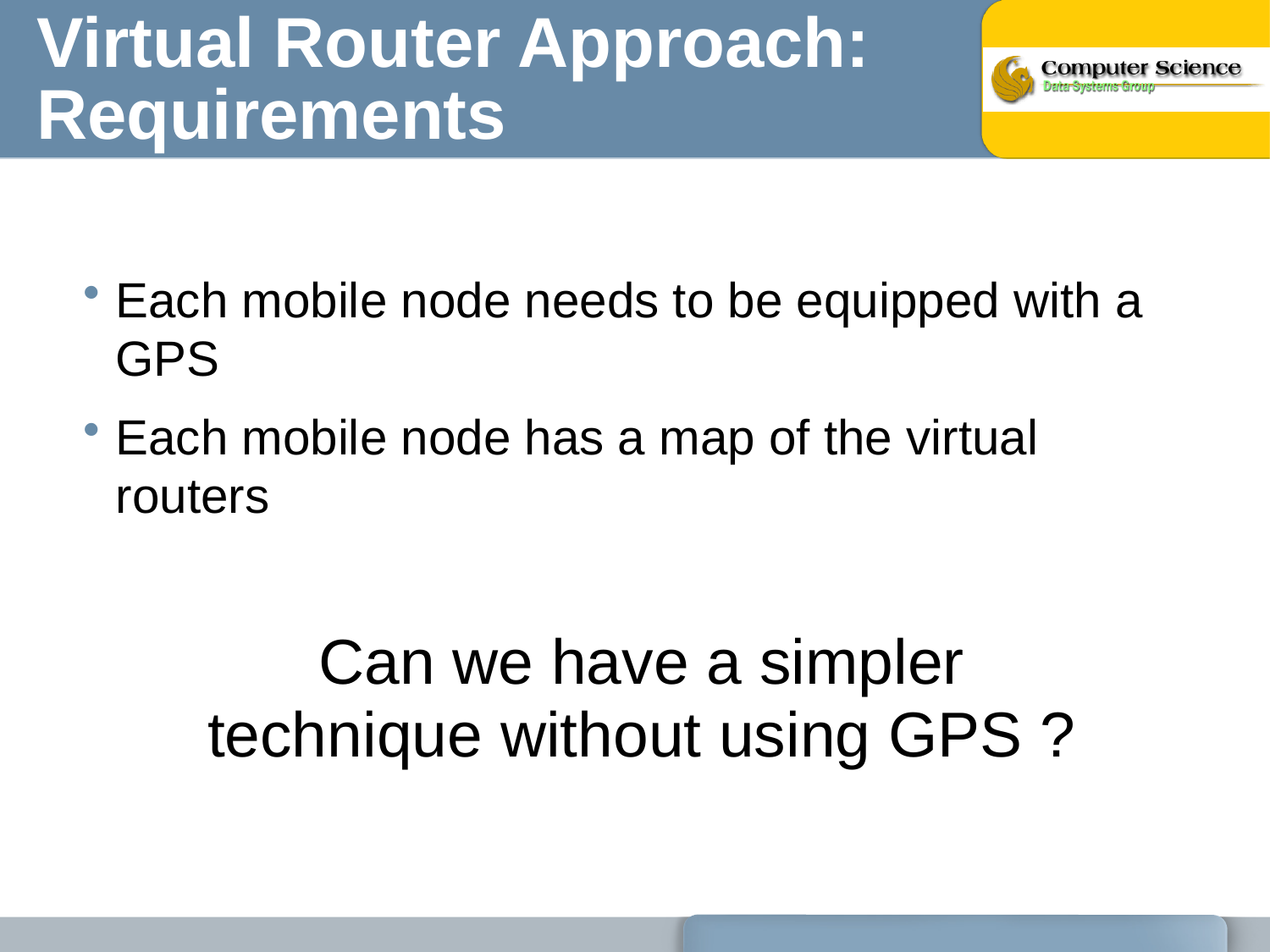

# Virtual Router Approach:  Requirements
Each mobile node needs to be equipped with a GPS
Each mobile node has a map of the virtual routers
Can we have a simpler technique without using GPS ?